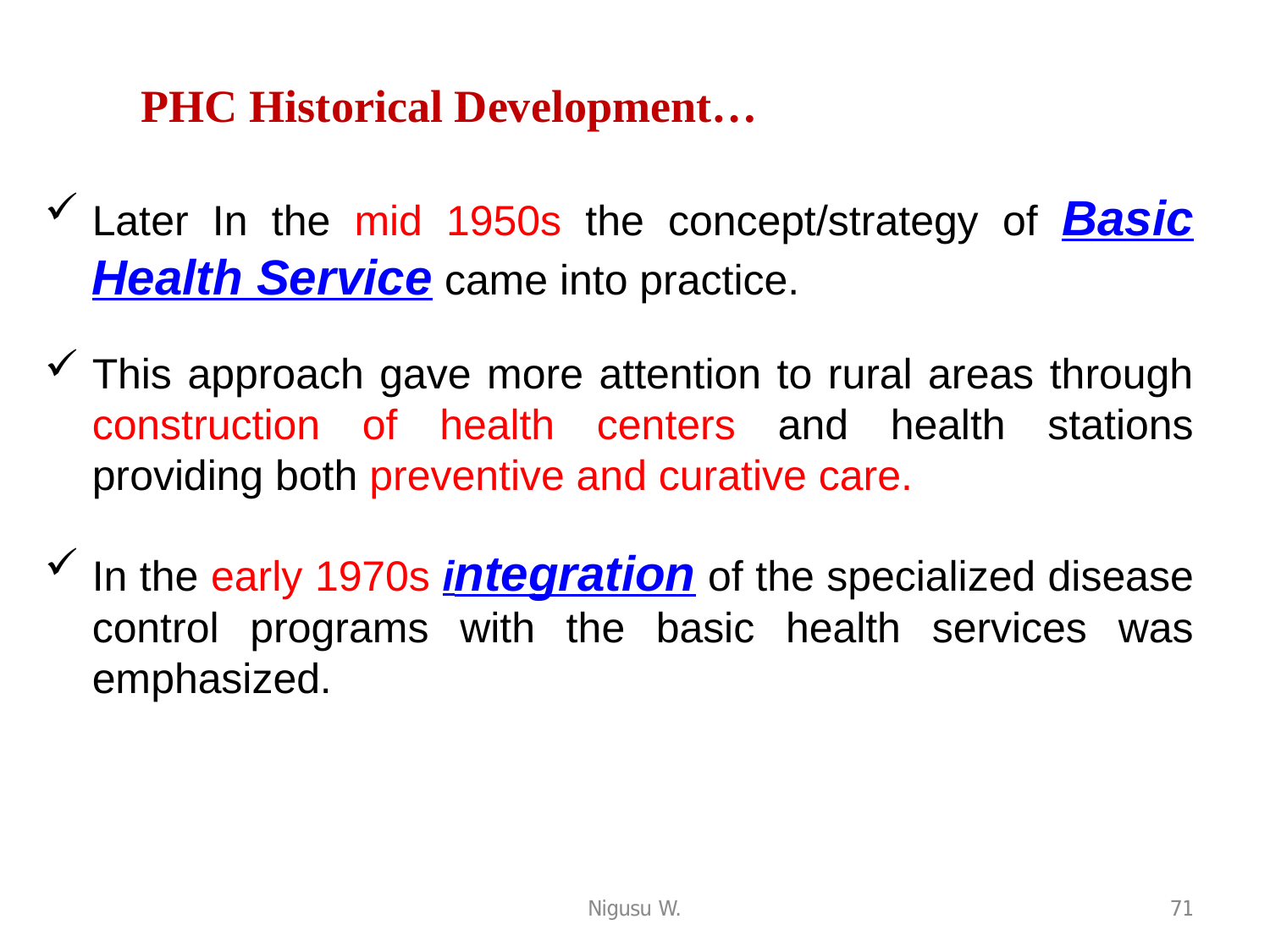

# PHC Historical Development…
Later In the mid 1950s the concept/strategy of Basic Health Service came into practice.
This approach gave more attention to rural areas through construction of health centers and health stations providing both preventive and curative care.
In the early 1970s integration of the specialized disease control programs with the basic health services was emphasized.
Nigusu W.
71